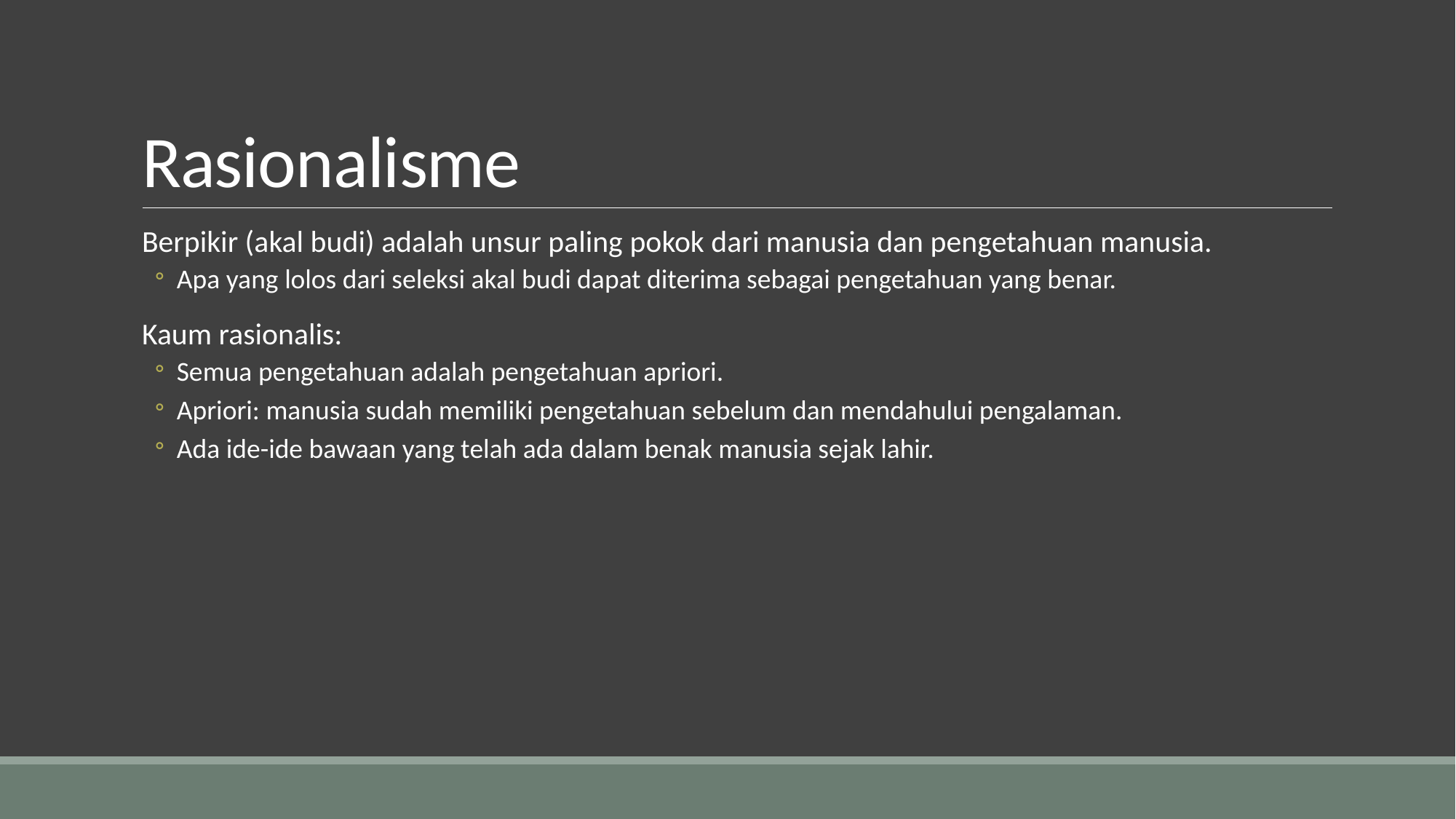

# Rasionalisme
Berpikir (akal budi) adalah unsur paling pokok dari manusia dan pengetahuan manusia.
Apa yang lolos dari seleksi akal budi dapat diterima sebagai pengetahuan yang benar.
Kaum rasionalis:
Semua pengetahuan adalah pengetahuan apriori.
Apriori: manusia sudah memiliki pengetahuan sebelum dan mendahului pengalaman.
Ada ide-ide bawaan yang telah ada dalam benak manusia sejak lahir.